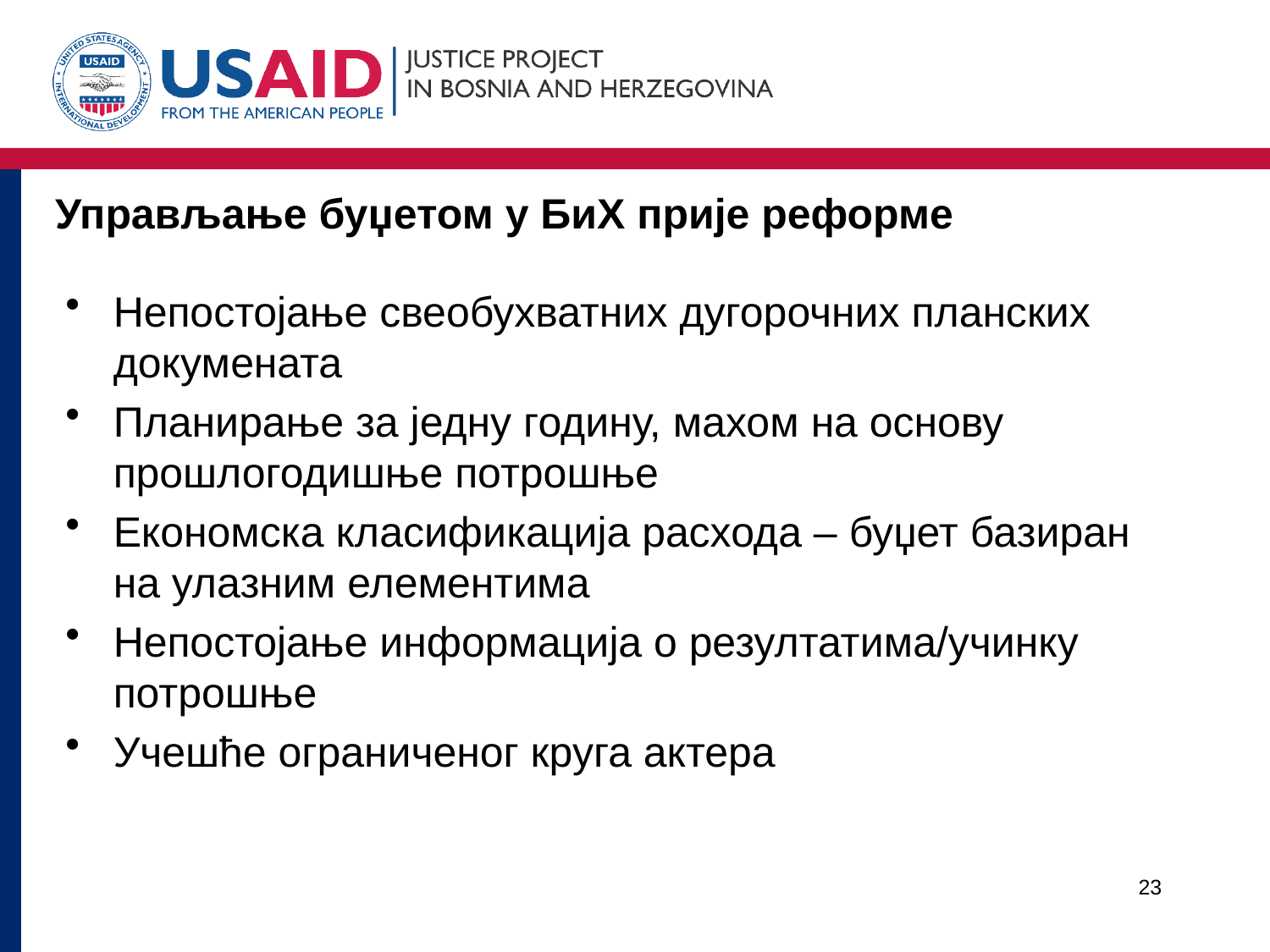

# Управљање буџетом у БиХ прије реформе

Непостојање свеобухватних дугорочних планских докумената
Планирање за једну годину, махом на основу прошлогодишње потрошње
Економска класификација расхода – буџет базиран на улазним елементима
Непостојање информација о резултатима/учинку потрошње
Учешће ограниченог круга актера
23